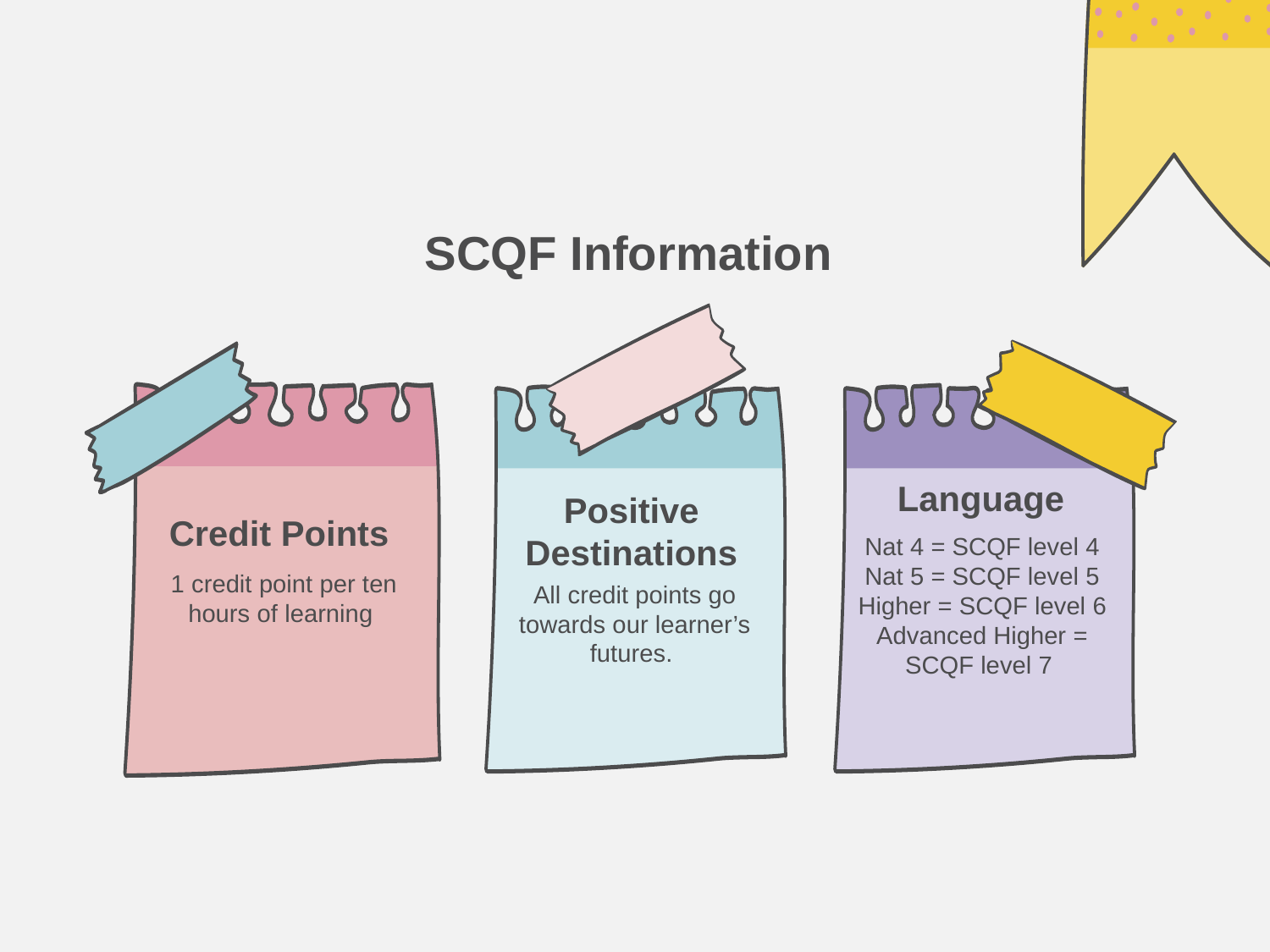

SCQF Information

Language
# Credit Points
Positive
Destinations
Nat 4 = SCQF level 4
Nat 5 = SCQF level 5
Higher = SCQF level 6
Advanced Higher = SCQF level 7

1 credit point per ten hours of learning

All credit points go towards our learner’s futures.